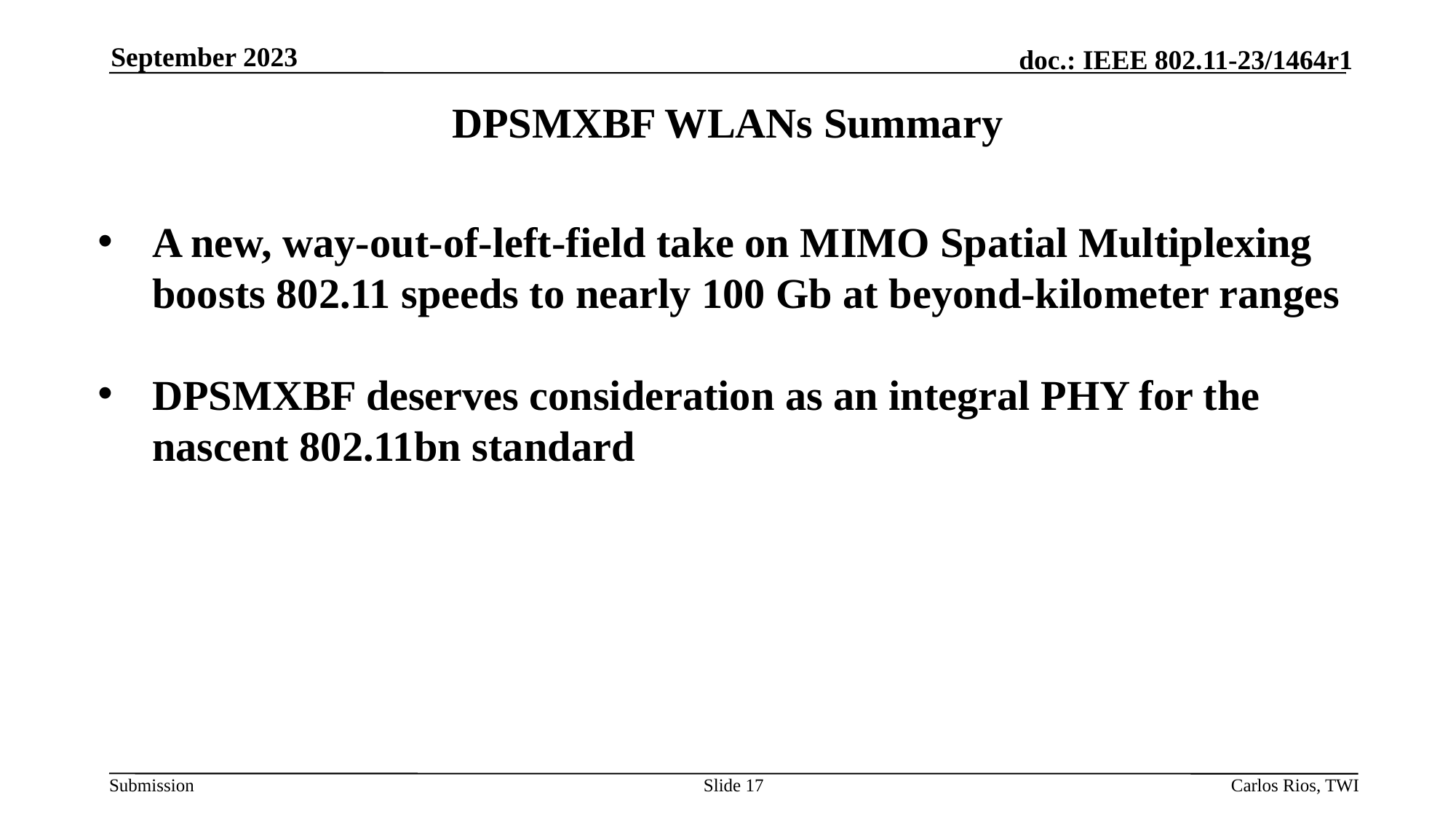

September 2023
# DPSMXBF WLANs Summary
A new, way-out-of-left-field take on MIMO Spatial Multiplexing boosts 802.11 speeds to nearly 100 Gb at beyond-kilometer ranges

DPSMXBF deserves consideration as an integral PHY for the nascent 802.11bn standard

Slide 17
Carlos Rios, TWI